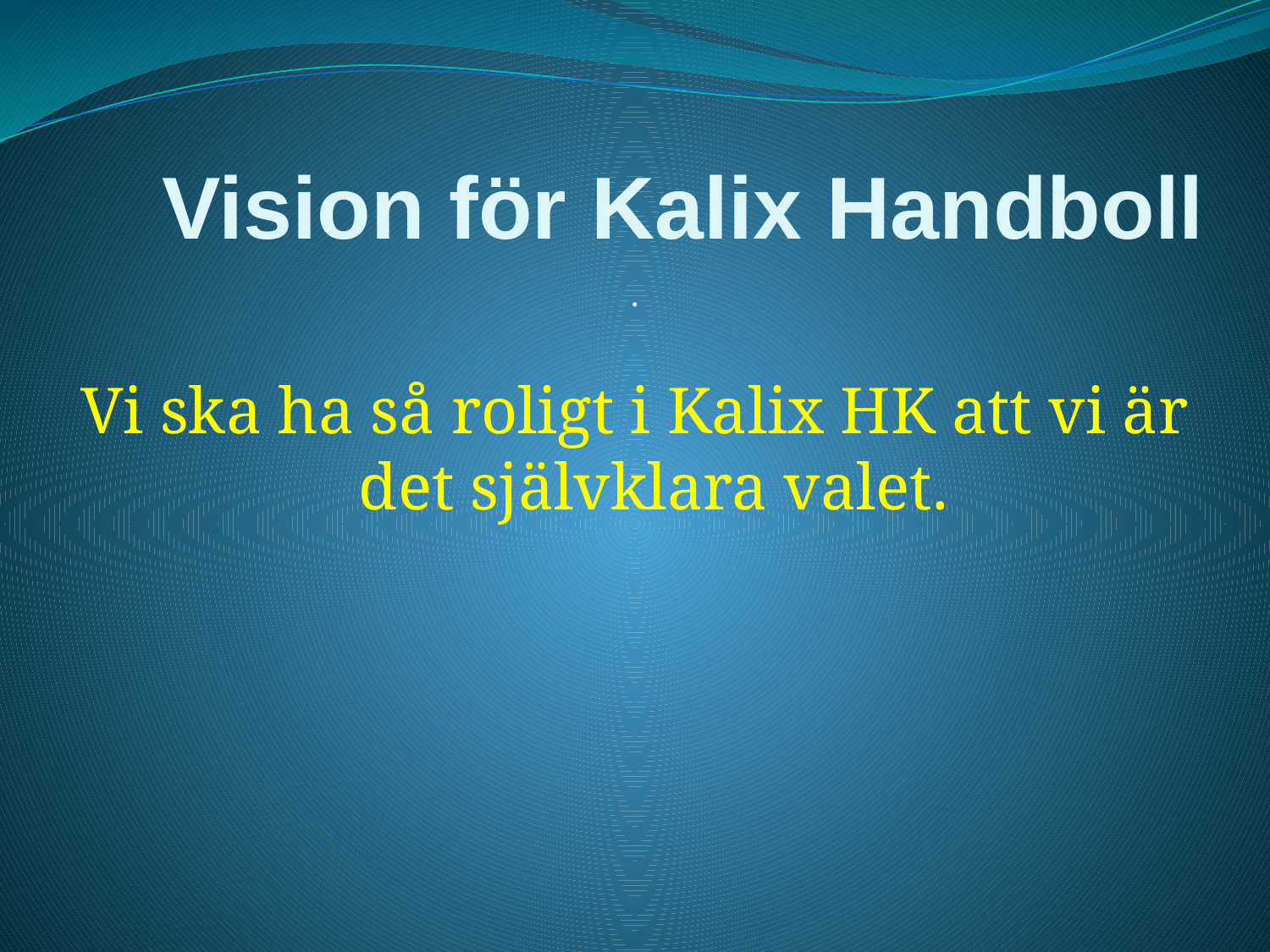

# Vision för Kalix Handboll
.

Vi ska ha så roligt i Kalix HK att vi är det självklara valet.